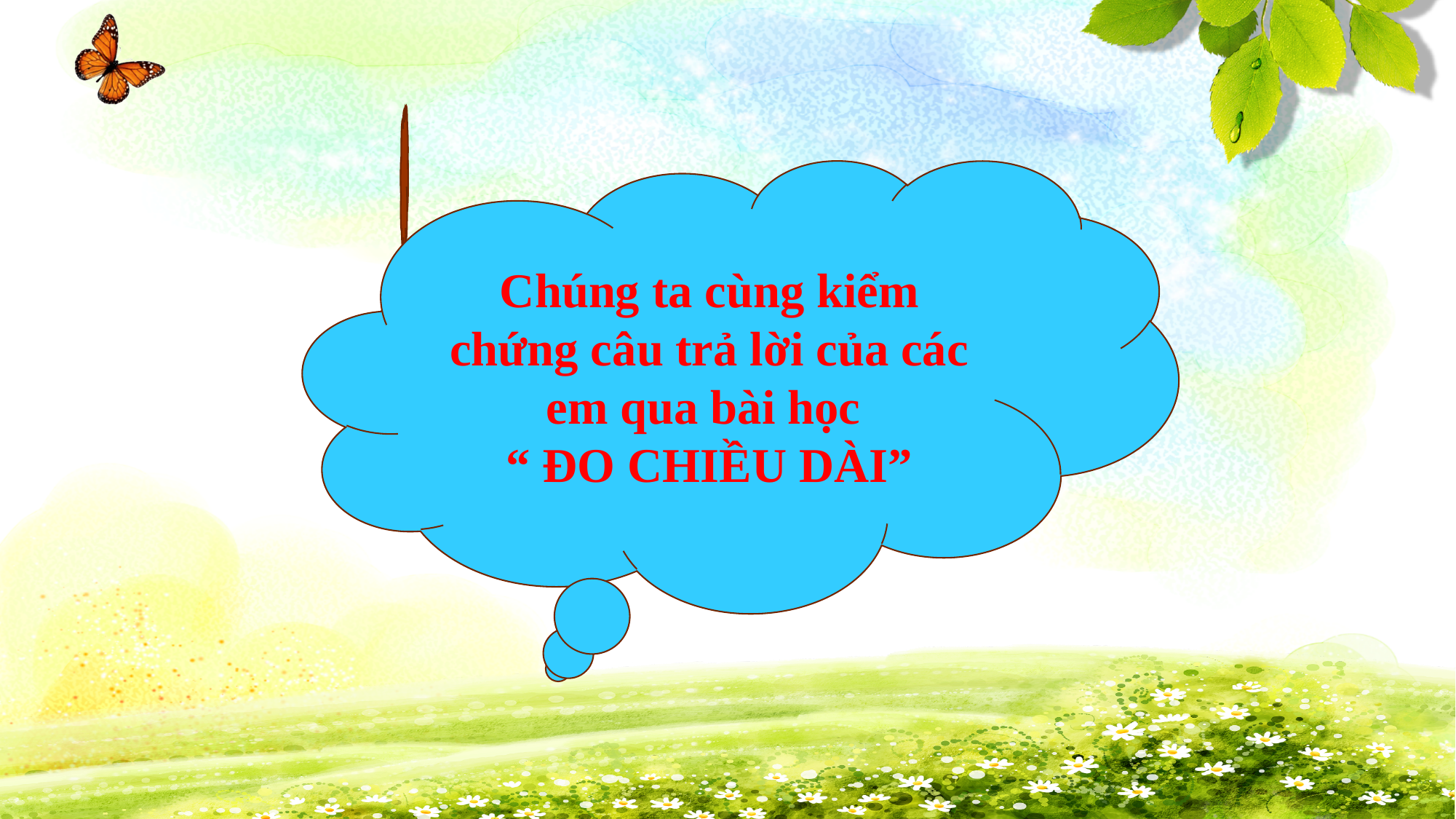

#

Chúng ta cùng kiểm chứng câu trả lời của các em qua bài học
“ ĐO CHIỀU DÀI”